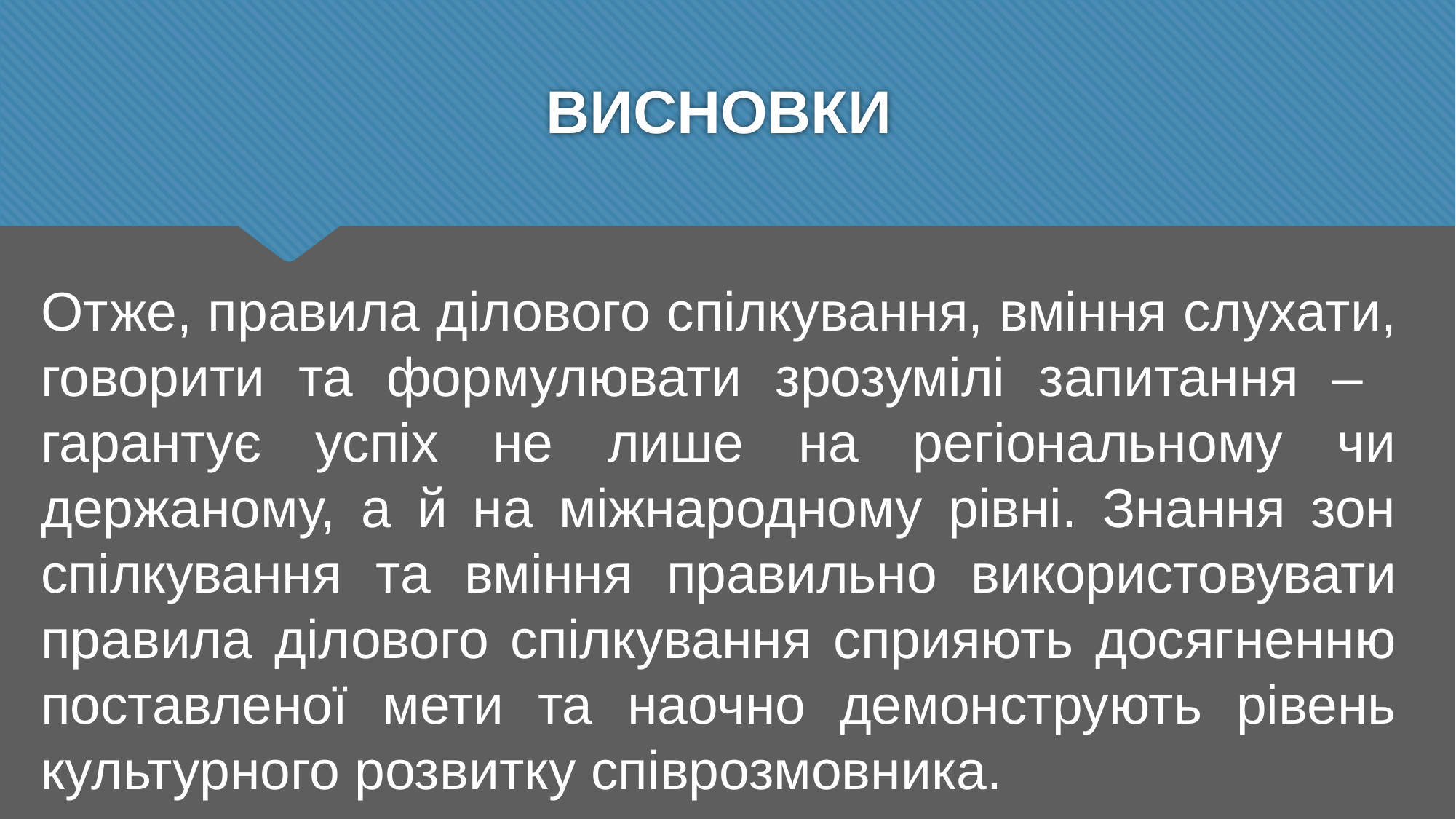

# ВИСНОВКИ
Отже, правила ділового спілкування, вміння слухати, говорити та формулювати зрозумілі запитання –  гарантує успіх не лише на регіональному чи держаному, а й на міжнародному рівні. Знання зон спілкування та вміння правильно використовувати правила ділового спілкування сприяють досягненню поставленої мети та наочно демонструють рівень культурного розвитку співрозмовника.